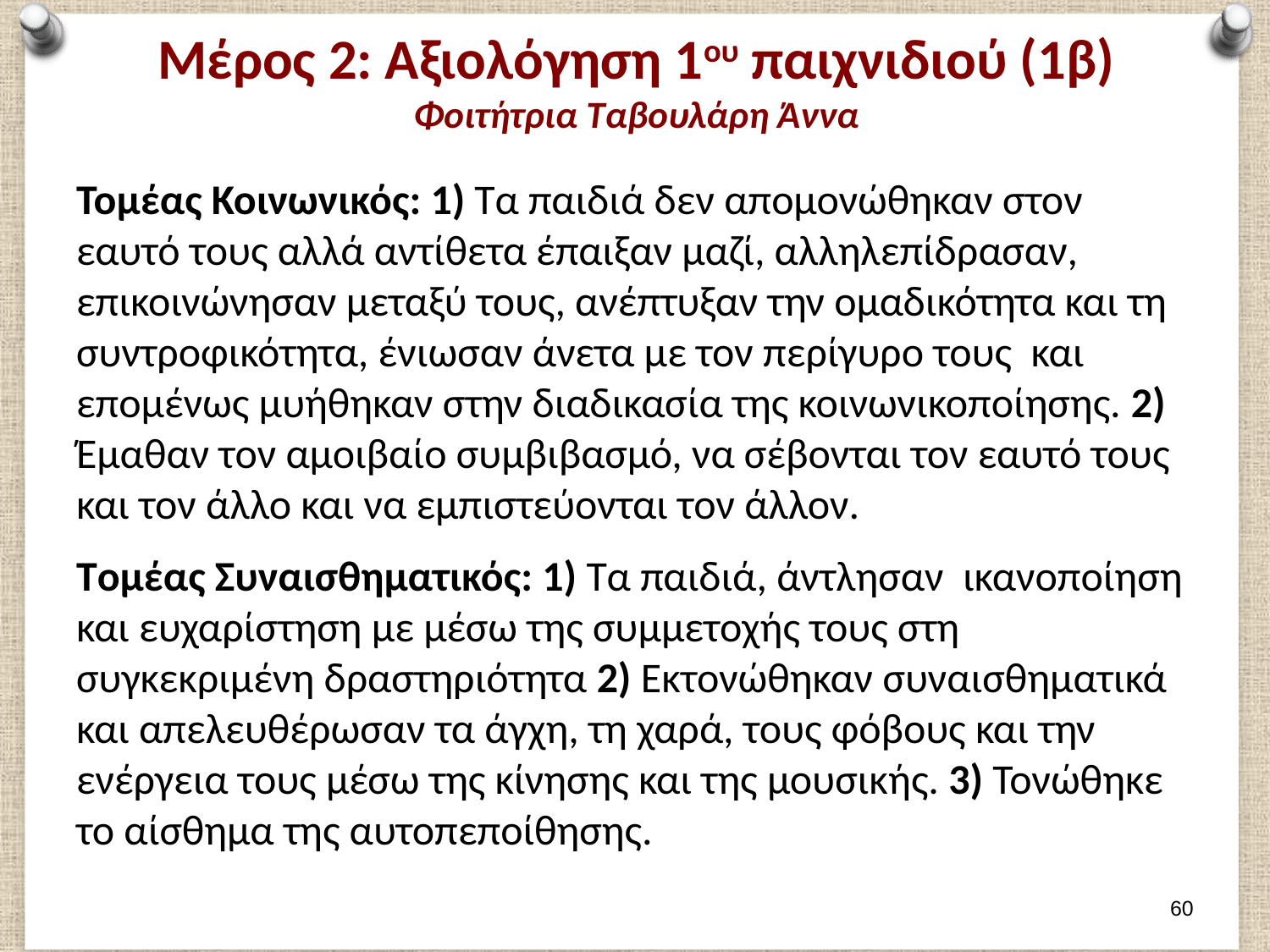

# Μέρος 2: Αξιολόγηση 1ου παιχνιδιού (1β) Φοιτήτρια Ταβουλάρη Άννα
Τομέας Κοινωνικός: 1) Τα παιδιά δεν απομονώθηκαν στον εαυτό τους αλλά αντίθετα έπαιξαν μαζί, αλληλεπίδρασαν, επικοινώνησαν μεταξύ τους, ανέπτυξαν την ομαδικότητα και τη συντροφικότητα, ένιωσαν άνετα με τον περίγυρο τους  και επομένως μυήθηκαν στην διαδικασία της κοινωνικοποίησης. 2) Έμαθαν τον αμοιβαίο συμβιβασμό, να σέβονται τον εαυτό τους και τον άλλο και να εμπιστεύονται τον άλλον.
Tομέας Συναισθηματικός: 1) Τα παιδιά, άντλησαν  ικανοποίηση και ευχαρίστηση με μέσω της συμμετοχής τους στη συγκεκριμένη δραστηριότητα 2) Εκτονώθηκαν συναισθηματικά και απελευθέρωσαν τα άγχη, τη χαρά, τους φόβους και την ενέργεια τους μέσω της κίνησης και της μουσικής. 3) Τονώθηκε το αίσθημα της αυτοπεποίθησης.

60